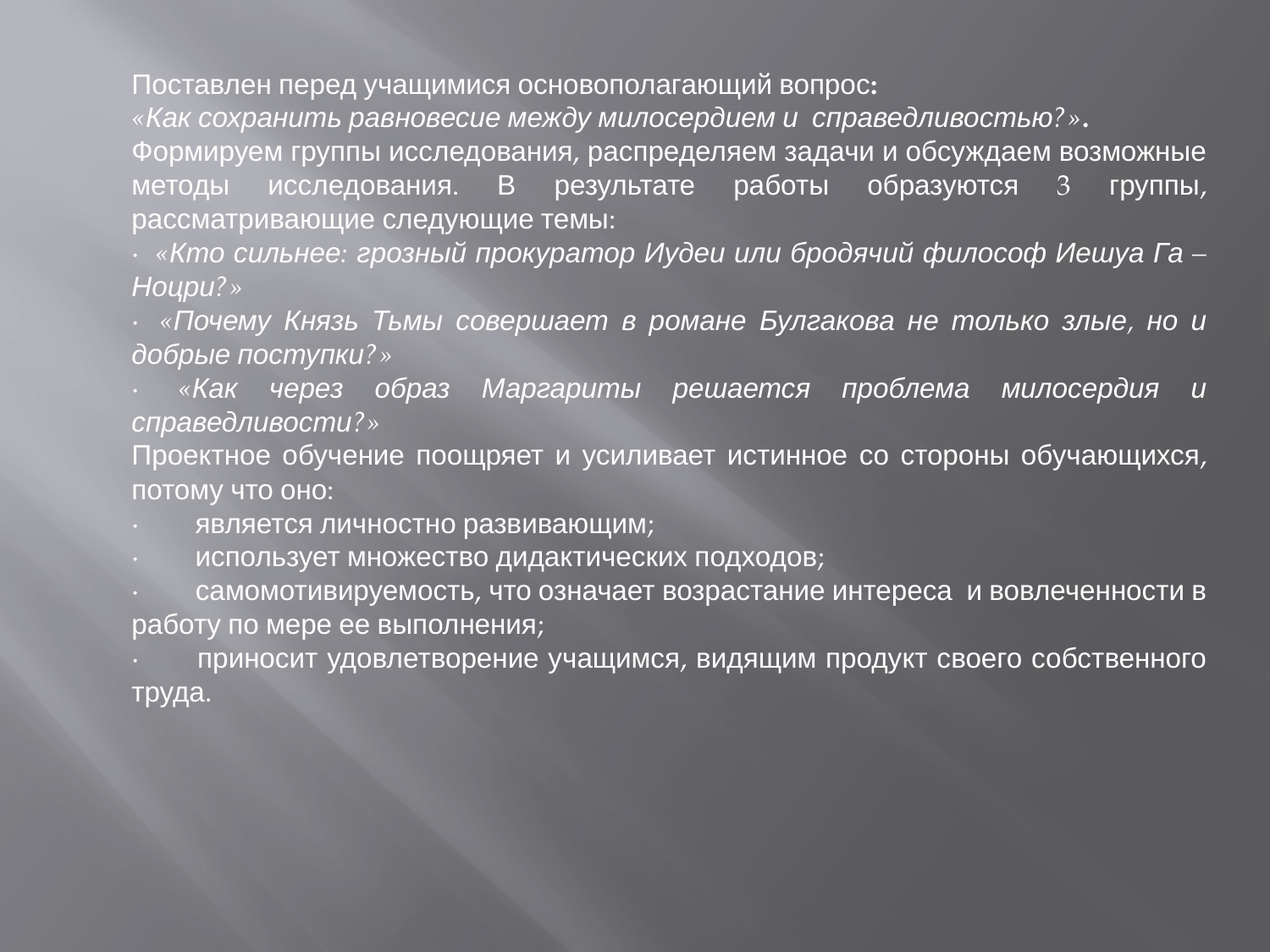

Поставлен перед учащимися основополагающий вопрос:
«Как сохранить равновесие между милосердием и  справедливостью?».
Формируем группы исследования, распределяем задачи и обсуждаем возможные методы исследования. В результате работы образуются 3 группы, рассматривающие следующие темы:
·  «Кто сильнее: грозный прокуратор Иудеи или бродячий философ Иешуа Га – Ноцри?»
·  «Почему Князь Тьмы совершает в романе Булгакова не только злые, но и добрые поступки?»
·  «Как через образ Маргариты решается проблема милосердия и справедливости?»
Проектное обучение поощряет и усиливает истинное со стороны обучающихся, потому что оно:
·        является личностно развивающим;
·        использует множество дидактических подходов;
·        самомотивируемость, что означает возрастание интереса  и вовлеченности в работу по мере ее выполнения;
·        приносит удовлетворение учащимся, видящим продукт своего собственного труда.